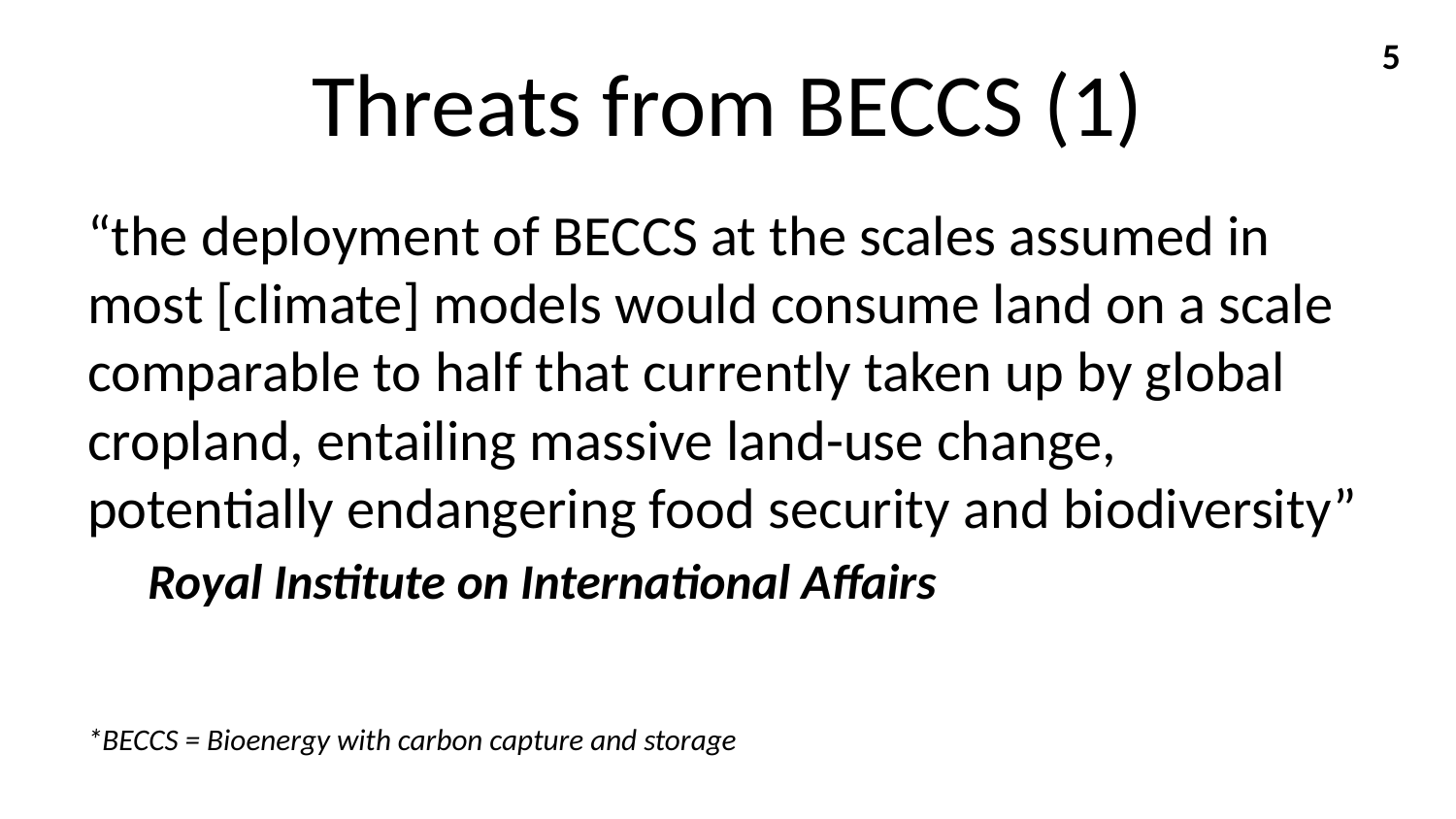

# Threats from BECCS (1)
5
“the deployment of BECCS at the scales assumed in most [climate] models would consume land on a scale comparable to half that currently taken up by global cropland, entailing massive land-use change, potentially endangering food security and biodiversity”
					Royal Institute on International Affairs

*BECCS = Bioenergy with carbon capture and storage